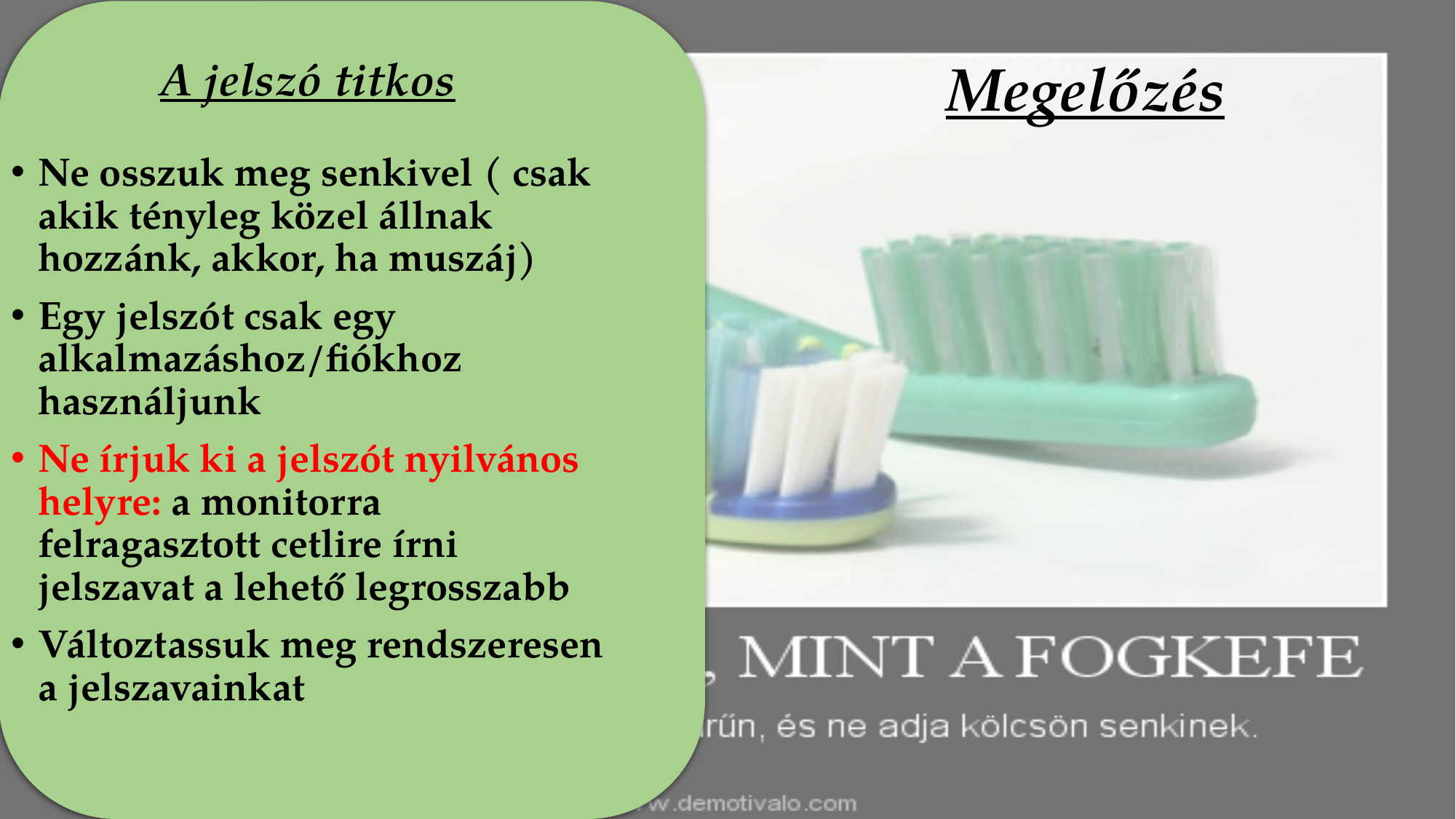

A jelszó titkos
# Megelőzés
Ne osszuk meg senkivel ( csak akik tényleg közel állnak hozzánk, akkor, ha muszáj)
Egy jelszót csak egy alkalmazáshoz/fiókhoz használjunk
Ne írjuk ki a jelszót nyilvános helyre: a monitorra felragasztott cetlire írni jelszavat a lehető legrosszabb
Változtassuk meg rendszeresen a jelszavainkat